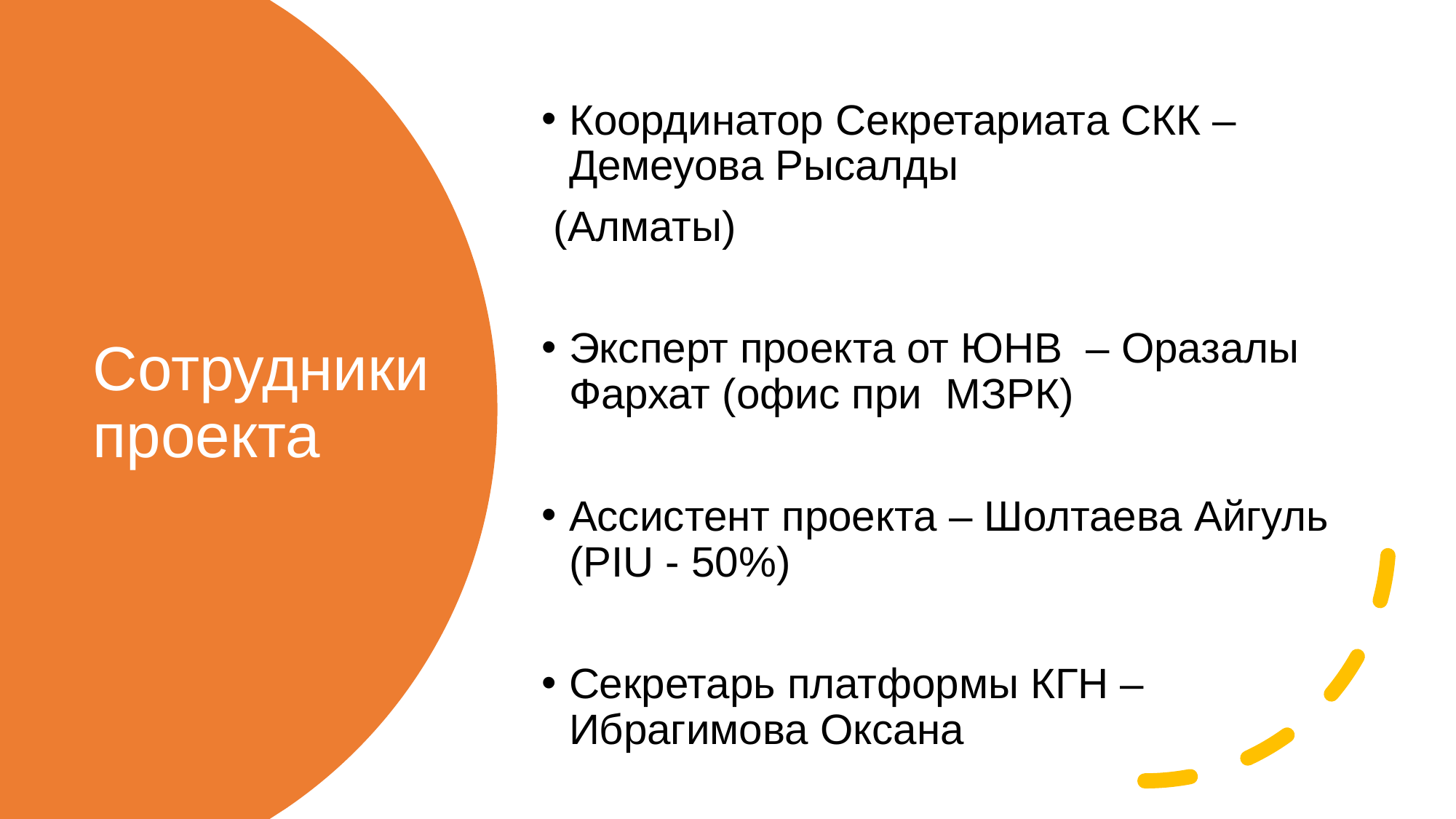

Координатор Секретариата СКК – Демеуова Рысалды
 (Алматы)

Эксперт проекта от ЮНВ  – Оразалы Фархат (офис при  МЗРК)

Ассистент проекта – Шолтаева Айгуль (PIU - 50%)

Секретарь платформы КГН – Ибрагимова Оксана
# Сотрудники проекта